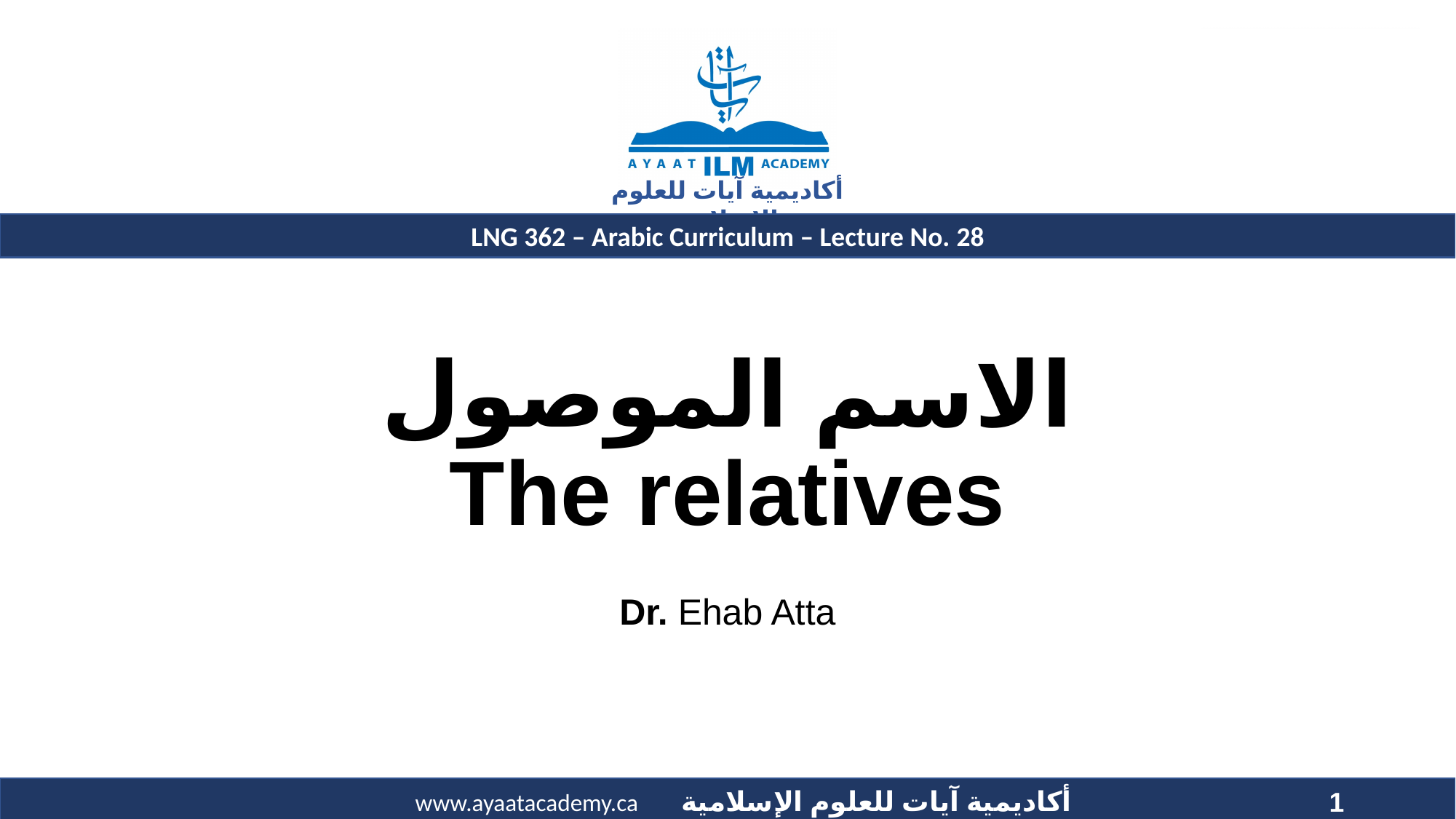

# الاسم الموصول The relatives
Dr. Ehab Atta
1